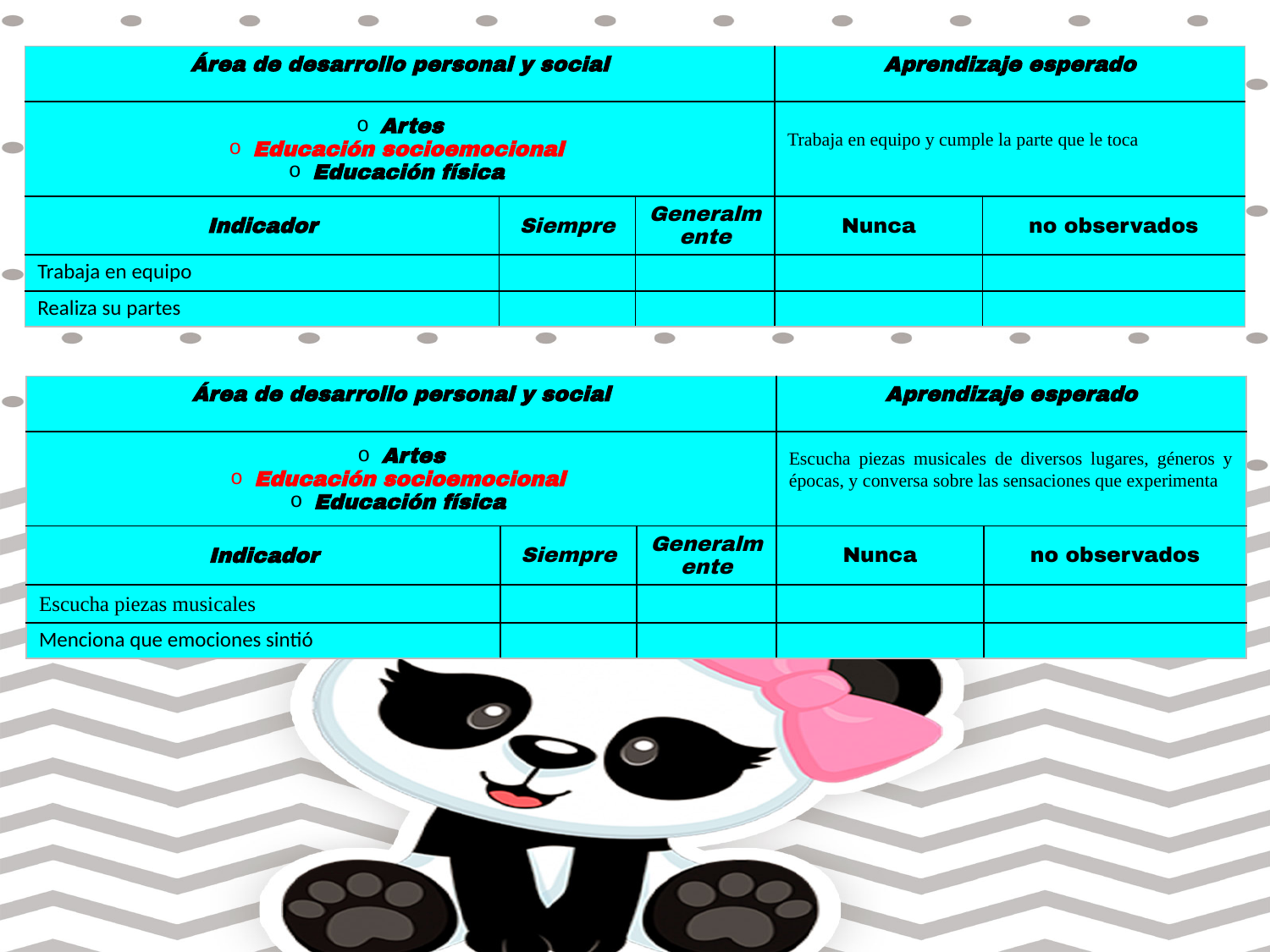

| Área de desarrollo personal y social |  |  | Aprendizaje esperado |  |
| --- | --- | --- | --- | --- |
| Artes Educación socioemocional Educación física |  |  | Trabaja en equipo y cumple la parte que le toca |  |
| Indicador | Siempre | Generalmente | Nunca | no observados |
| Trabaja en equipo |  |  |  |  |
| Realiza su partes |  |  |  |  |
| Área de desarrollo personal y social |  |  | Aprendizaje esperado |  |
| --- | --- | --- | --- | --- |
| Artes Educación socioemocional Educación física |  |  | Escucha piezas musicales de diversos lugares, géneros y épocas, y conversa sobre las sensaciones que experimenta |  |
| Indicador | Siempre | Generalmente | Nunca | no observados |
| Escucha piezas musicales |  |  |  |  |
| Menciona que emociones sintió |  |  |  |  |